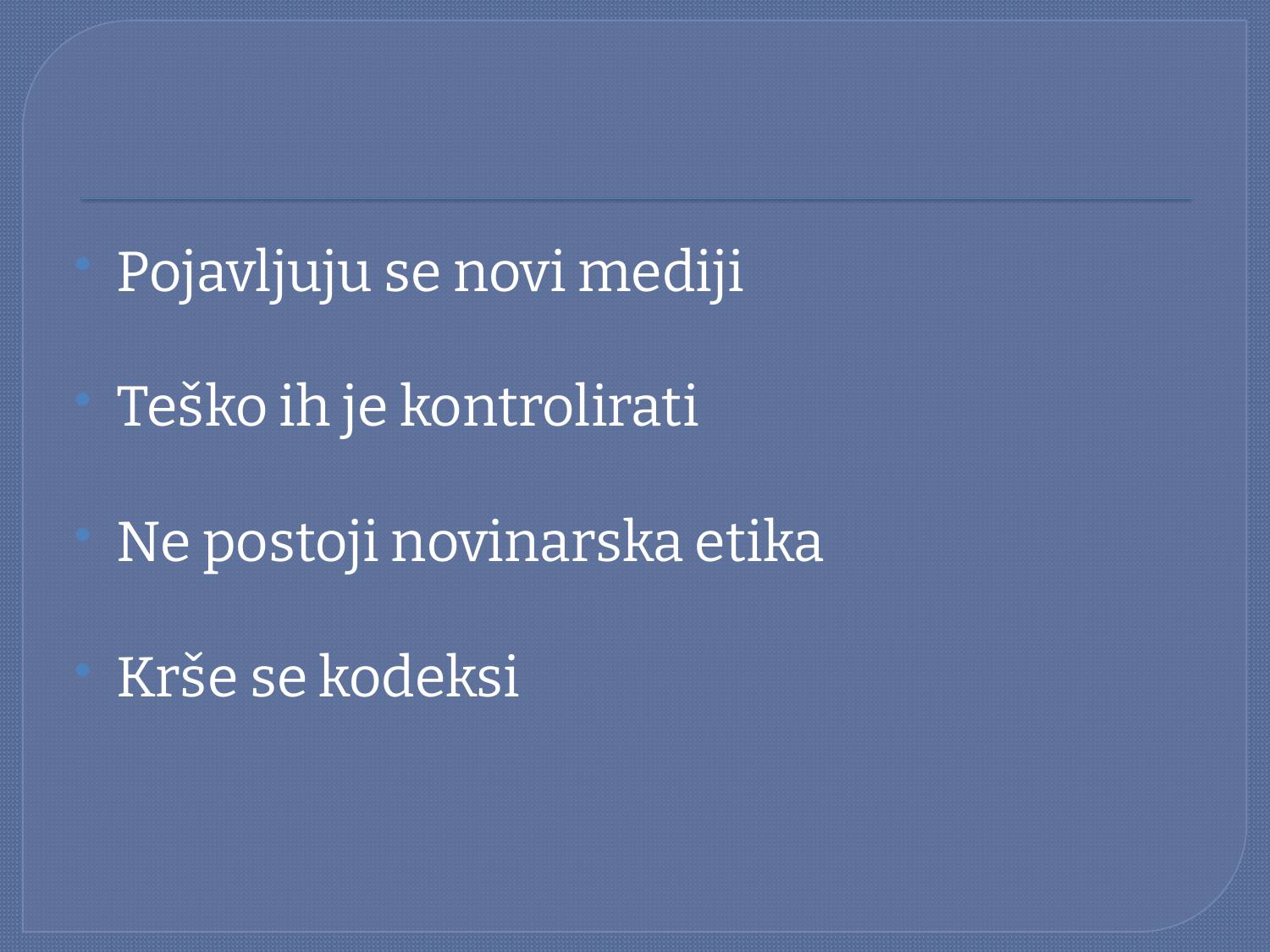

#
Pojavljuju se novi mediji

Teško ih je kontrolirati

Ne postoji novinarska etika

Krše se kodeksi